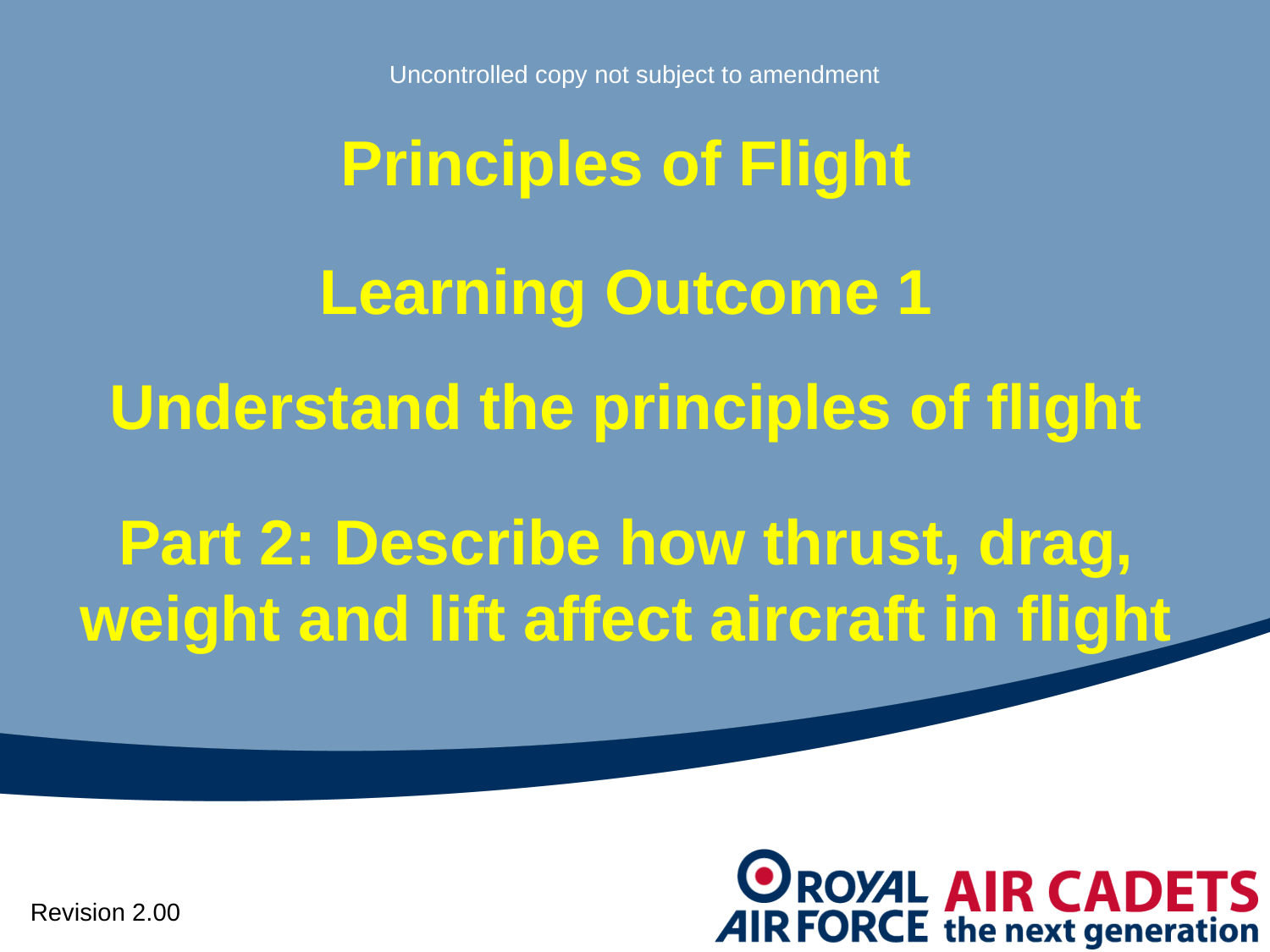

Uncontrolled copy not subject to amendment
Principles of Flight

Learning Outcome 1

Understand the principles of flight

Part 2: Describe how thrust, drag, weight and lift affect aircraft in flight

Revision 2.00